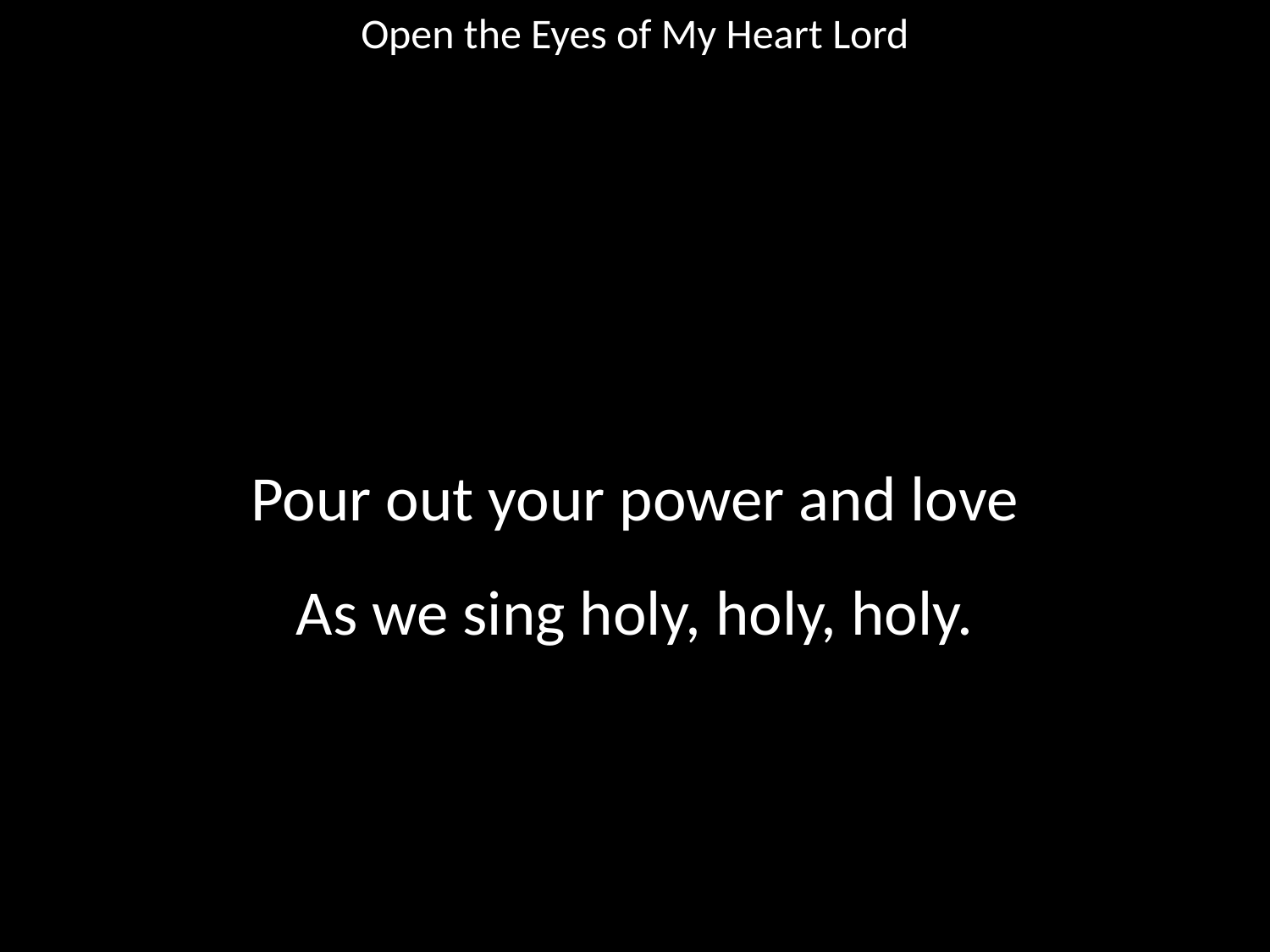

Open the Eyes of My Heart Lord
#
Pour out your power and love
As we sing holy, holy, holy.